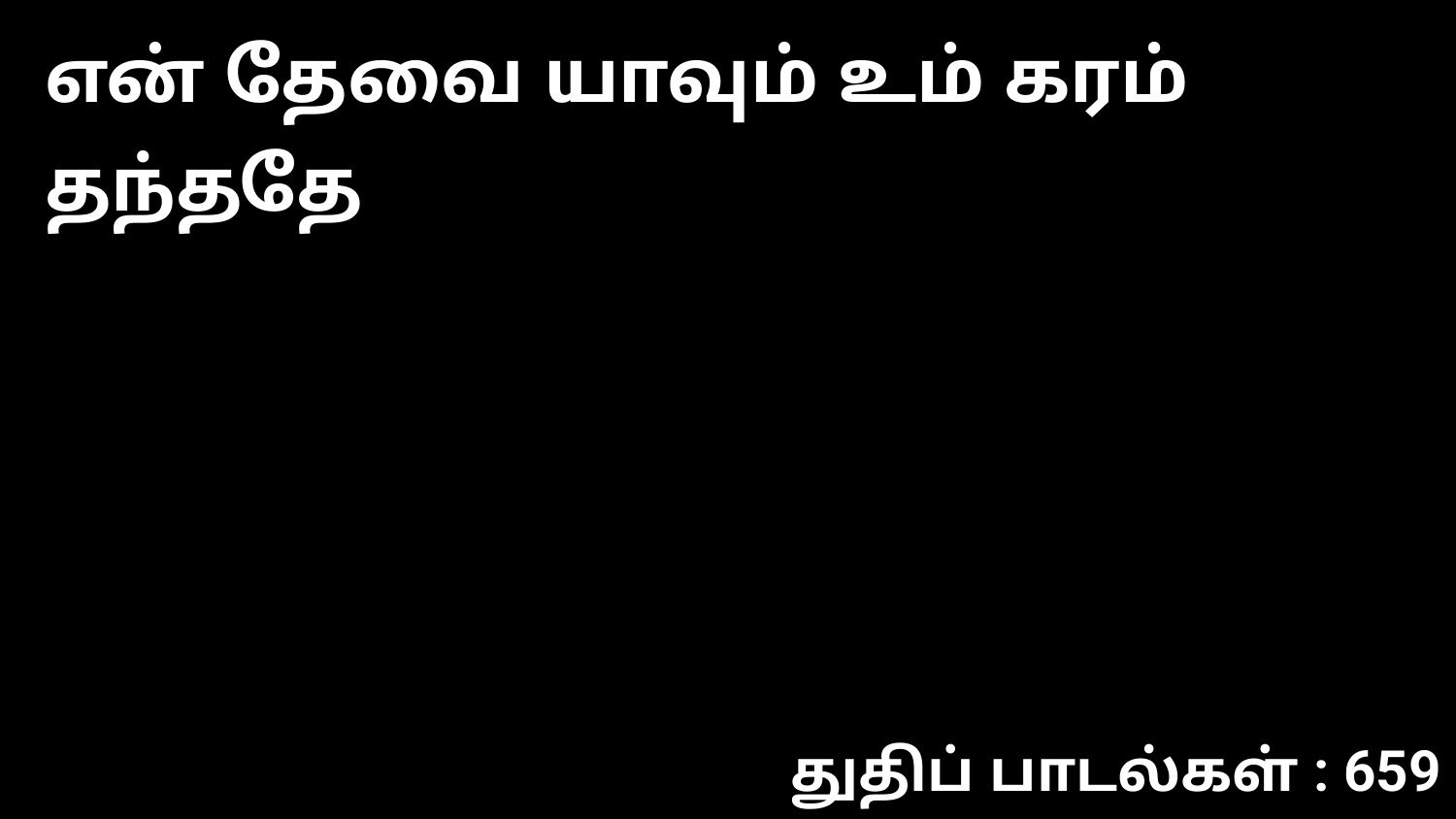

என் தேவை யாவும் உம் கரம் தந்ததே
துதிப் பாடல்கள் : 659